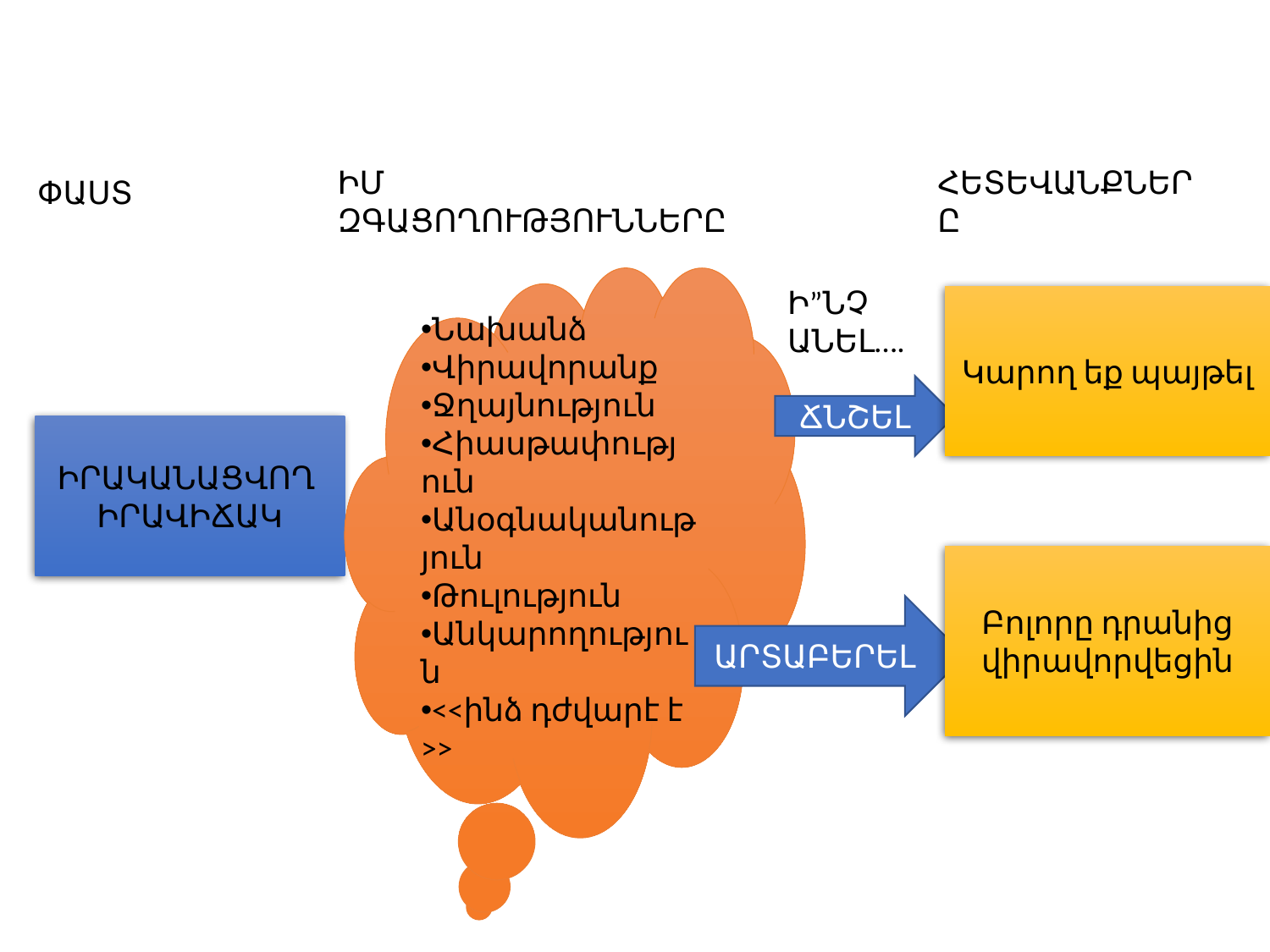

ԻՄ ԶԳԱՑՈՂՈՒԹՅՈՒՆՆԵՐԸ
ՀԵՏԵՎԱՆՔՆԵՐԸ
ՓԱՍՏ
Նախանձ
Վիրավորանք
Ջղայնություն
Հիասթափություն
Անօգնականություն
Թուլություն
Անկարողություն
<<ինձ դժվարէ է >>
Ի”ՆՉ ԱՆԵԼ….
Կարող եք պայթել
ՃՆՇԵԼ
ԻՐԱԿԱՆԱՑՎՈՂ  ԻՐԱՎԻՃԱԿ
Բոլորը դրանից վիրավորվեցին
ԱՐՏԱԲԵՐԵԼ